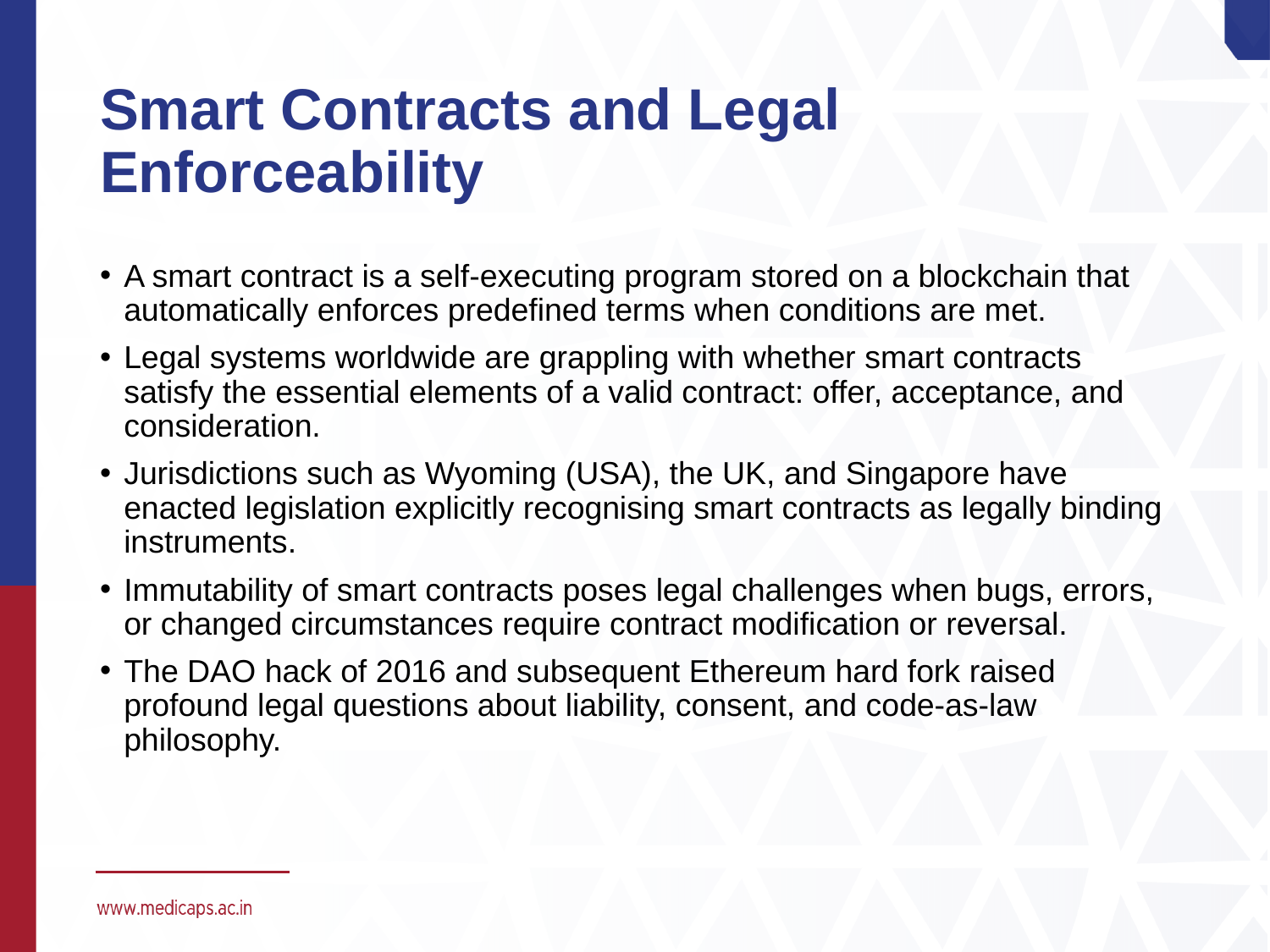

# Smart Contracts and Legal Enforceability
A smart contract is a self-executing program stored on a blockchain that automatically enforces predefined terms when conditions are met.
Legal systems worldwide are grappling with whether smart contracts satisfy the essential elements of a valid contract: offer, acceptance, and consideration.
Jurisdictions such as Wyoming (USA), the UK, and Singapore have enacted legislation explicitly recognising smart contracts as legally binding instruments.
Immutability of smart contracts poses legal challenges when bugs, errors, or changed circumstances require contract modification or reversal.
The DAO hack of 2016 and subsequent Ethereum hard fork raised profound legal questions about liability, consent, and code-as-law philosophy.